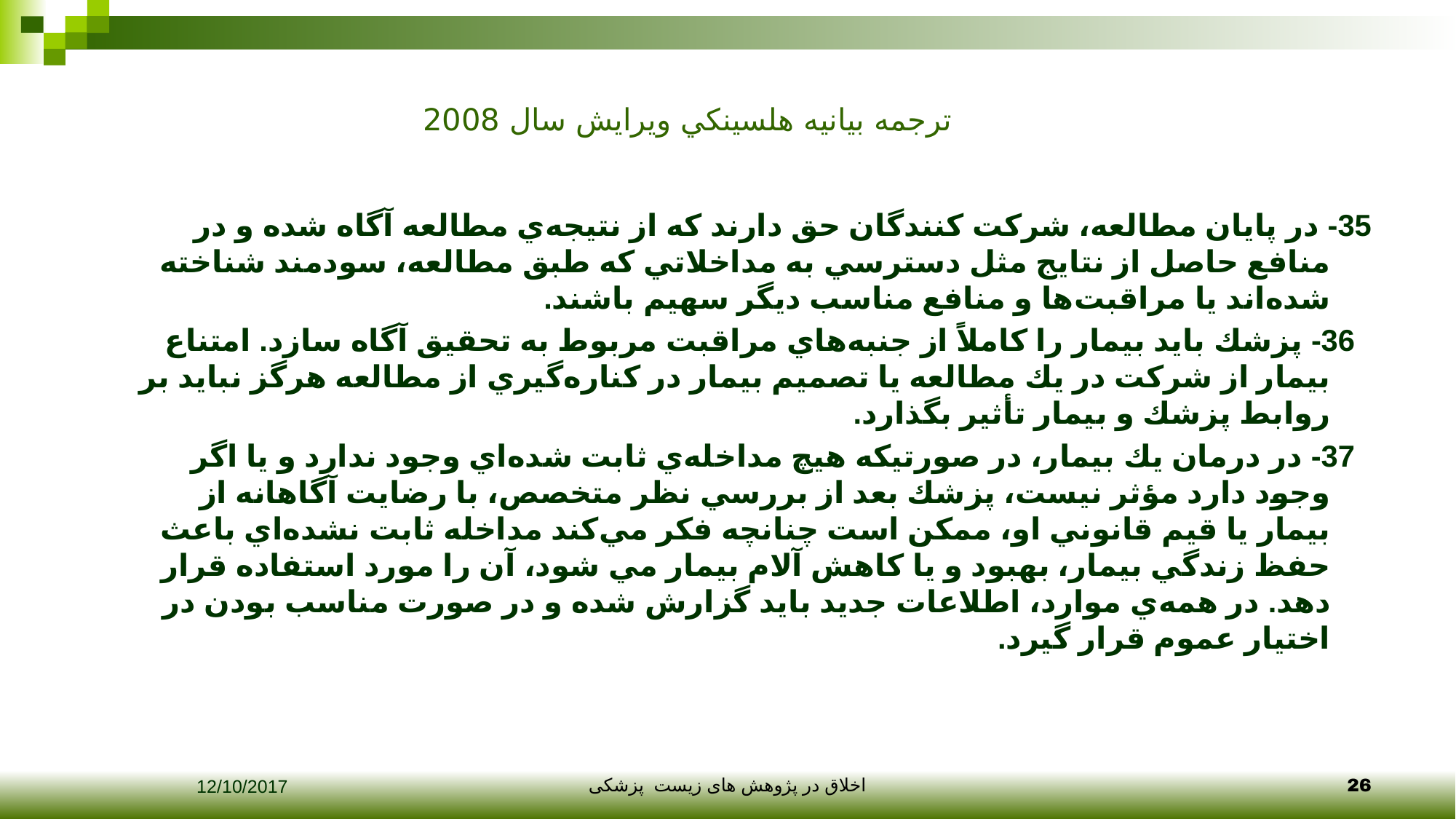

# ترجمه بيانيه هلسينكي ويرايش سال 2008
35- در پايان مطالعه، شركت كنندگان حق دارند كه از نتيجه‌ي مطالعه آگاه شده و در منافع حاصل از نتايج مثل دسترسي به مداخلاتي كه طبق مطالعه، سودمند شناخته شده‌اند يا مراقبت‌ها و منافع مناسب ديگر سهيم باشند.
  36- پزشك بايد بيمار را كاملاً از جنبه‌هاي مراقبت مربوط به تحقيق آگاه سازد. امتناع بيمار از شركت در يك مطالعه يا تصميم بيمار در كناره‌گيري از مطالعه هرگز نبايد بر روابط پزشك و بيمار تأثير بگذارد.
  37- در درمان يك بيمار، در صورتيكه هيچ مداخله‌ي ثابت شده‌اي وجود ندارد و يا اگر وجود دارد مؤثر نيست، پزشك بعد از بررسي نظر متخصص، با رضايت آگاهانه از بيمار يا قيم قانوني او، ممكن است چنانچه فكر مي‌كند مداخله ثابت نشده‌اي باعث حفظ زندگي بيمار، بهبود و يا كاهش آلام بيمار مي شود، آن را مورد استفاده قرار دهد. در همه‌ي موارد، اطلاعات جديد بايد گزارش شده و در صورت مناسب بودن در اختيار عموم قرار گيرد.
26
12/10/2017
اخلاق در پژوهش های زیست پزشکی